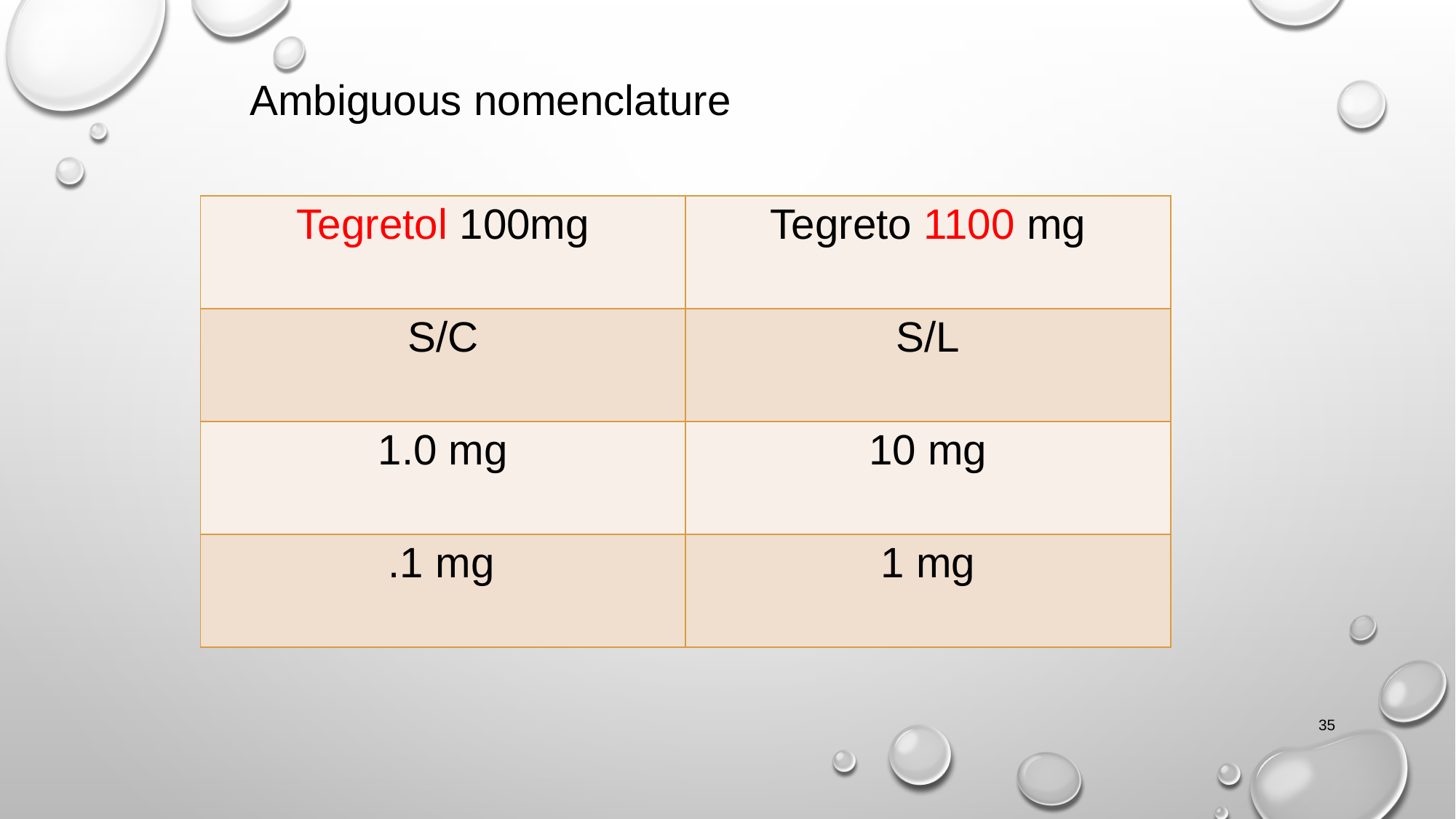

Ambiguous nomenclature
| Tegretol 100mg | Tegreto 1100 mg |
| --- | --- |
| S/C | S/L |
| 1.0 mg | 10 mg |
| .1 mg | 1 mg |
35